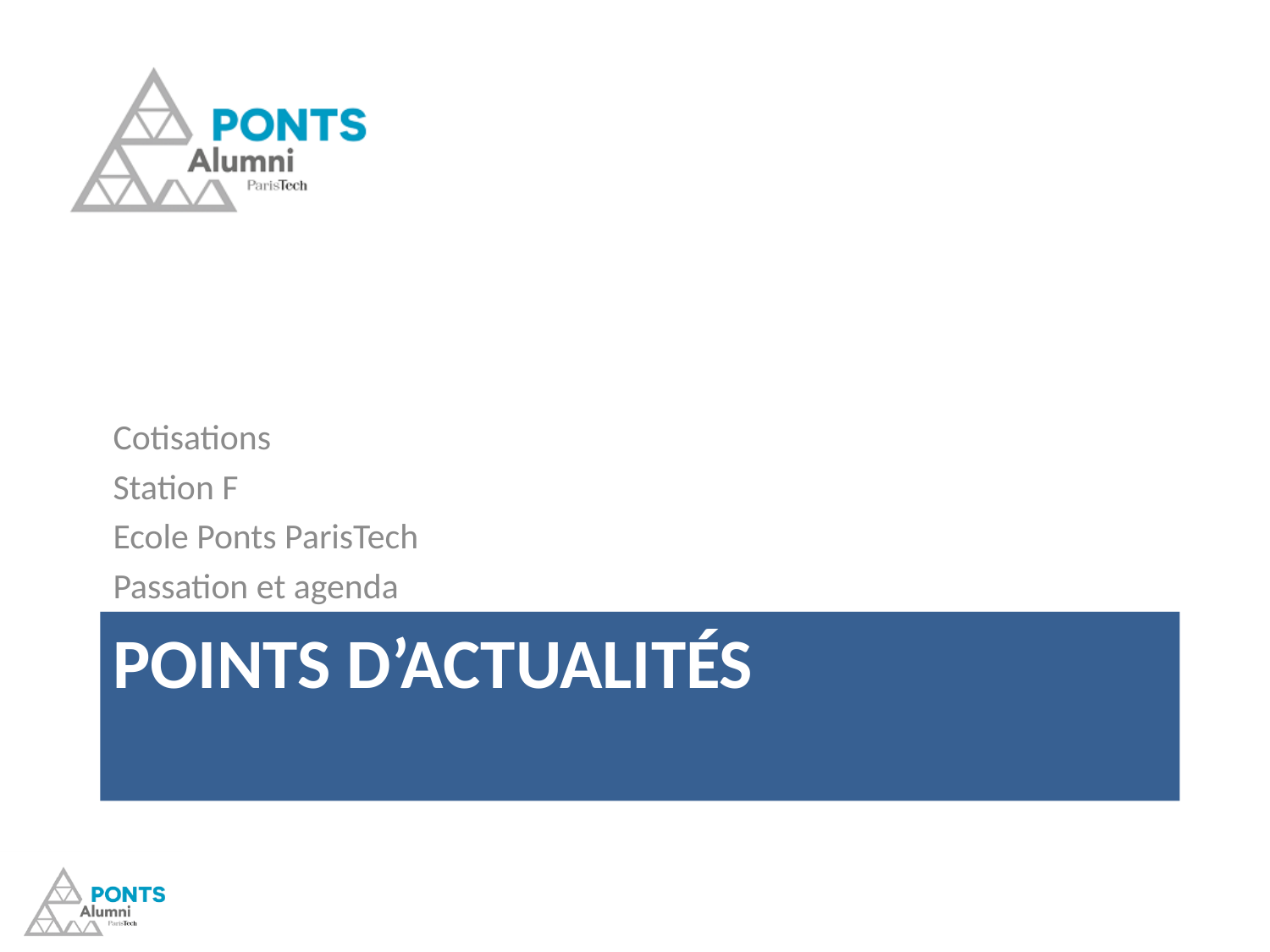

Cotisations
Station F
Ecole Ponts ParisTech
Passation et agenda
# Points d’actualités